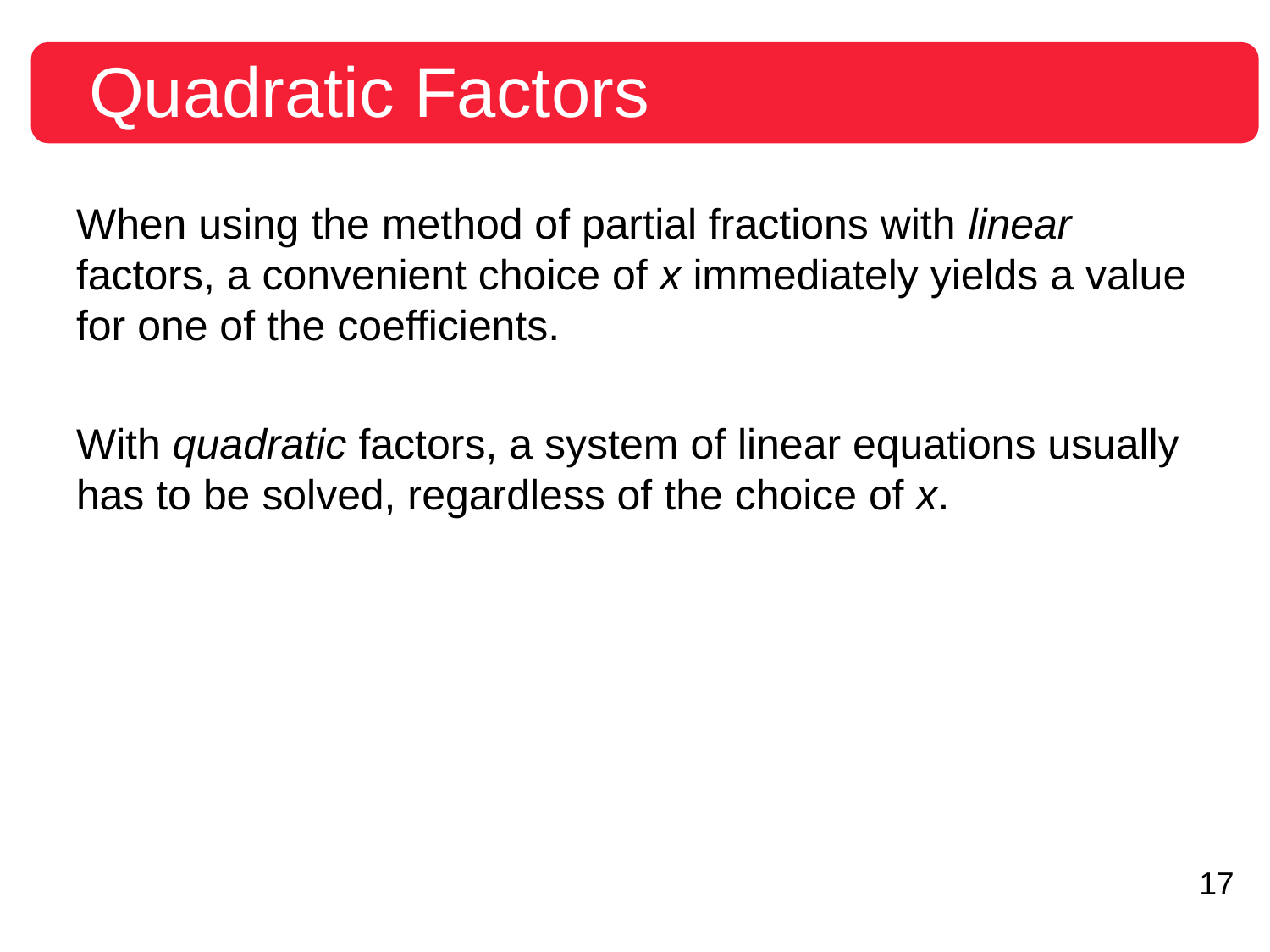

# Quadratic Factors
When using the method of partial fractions with linear factors, a convenient choice of x immediately yields a value for one of the coefficients.

With quadratic factors, a system of linear equations usually has to be solved, regardless of the choice of x.